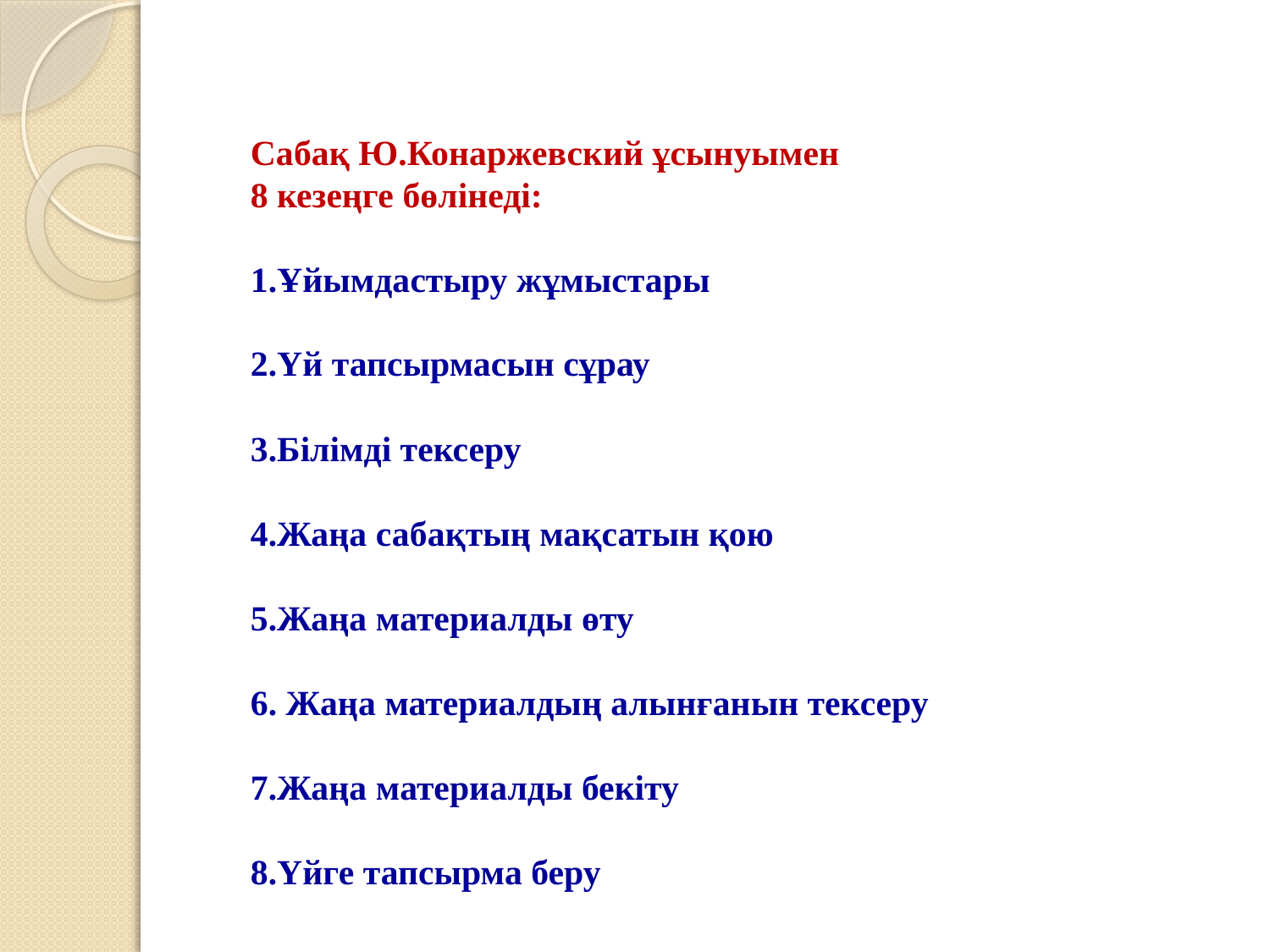

Сабақ Ю.Конаржевский ұсынуымен
8 кезеңге бөлінеді:
1.Ұйымдастыру жұмыстары
2.Үй тапсырмасын сұрау
3.Білімді тексеру
4.Жаңа сабақтың мақсатын қою
5.Жаңа материалды өту
6. Жаңа материалдың алынғанын тексеру
7.Жаңа материалды бекіту
8.Үйге тапсырма беру